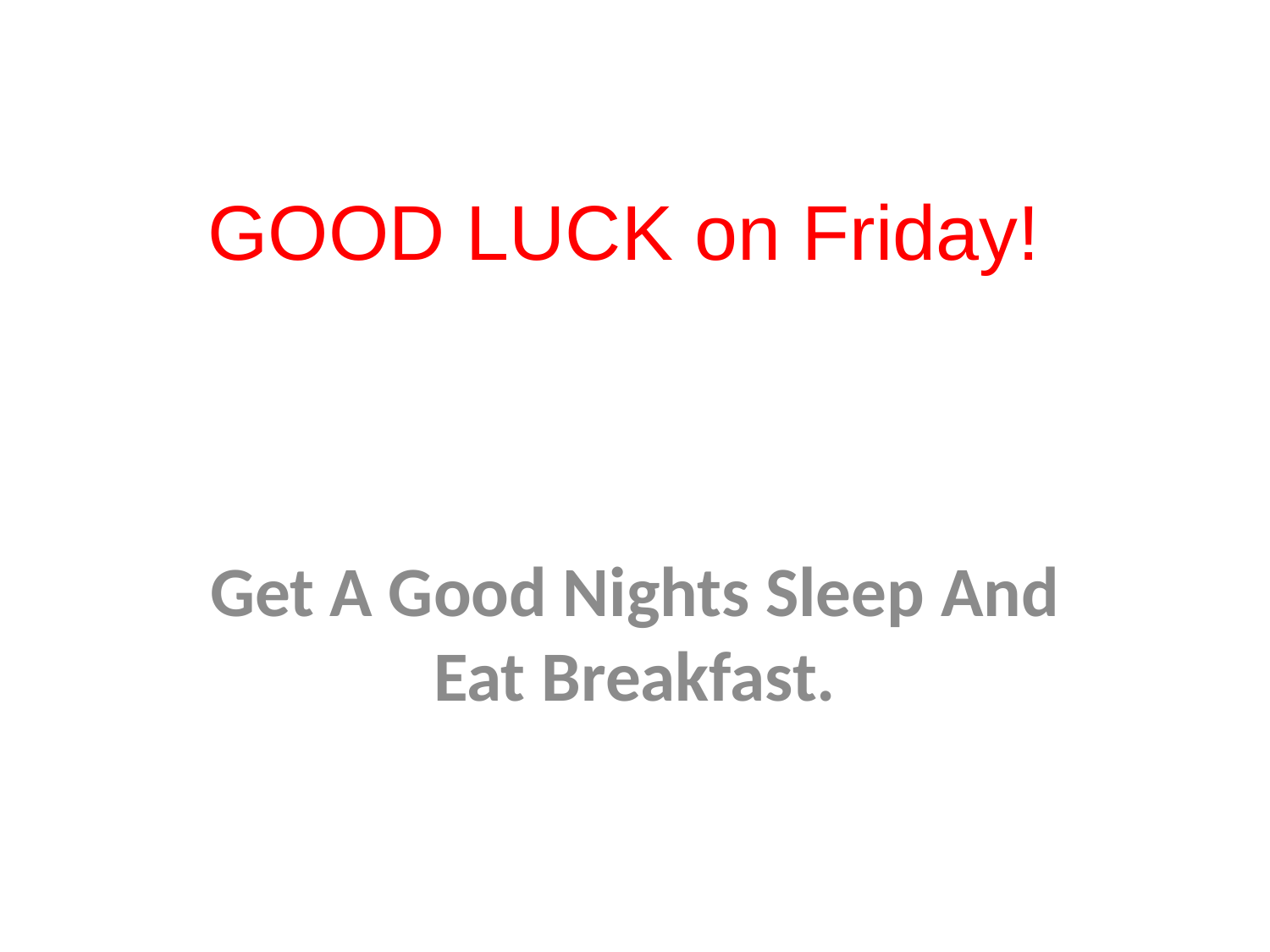

# GOOD LUCK on Friday!
Get A Good Nights Sleep And Eat Breakfast.